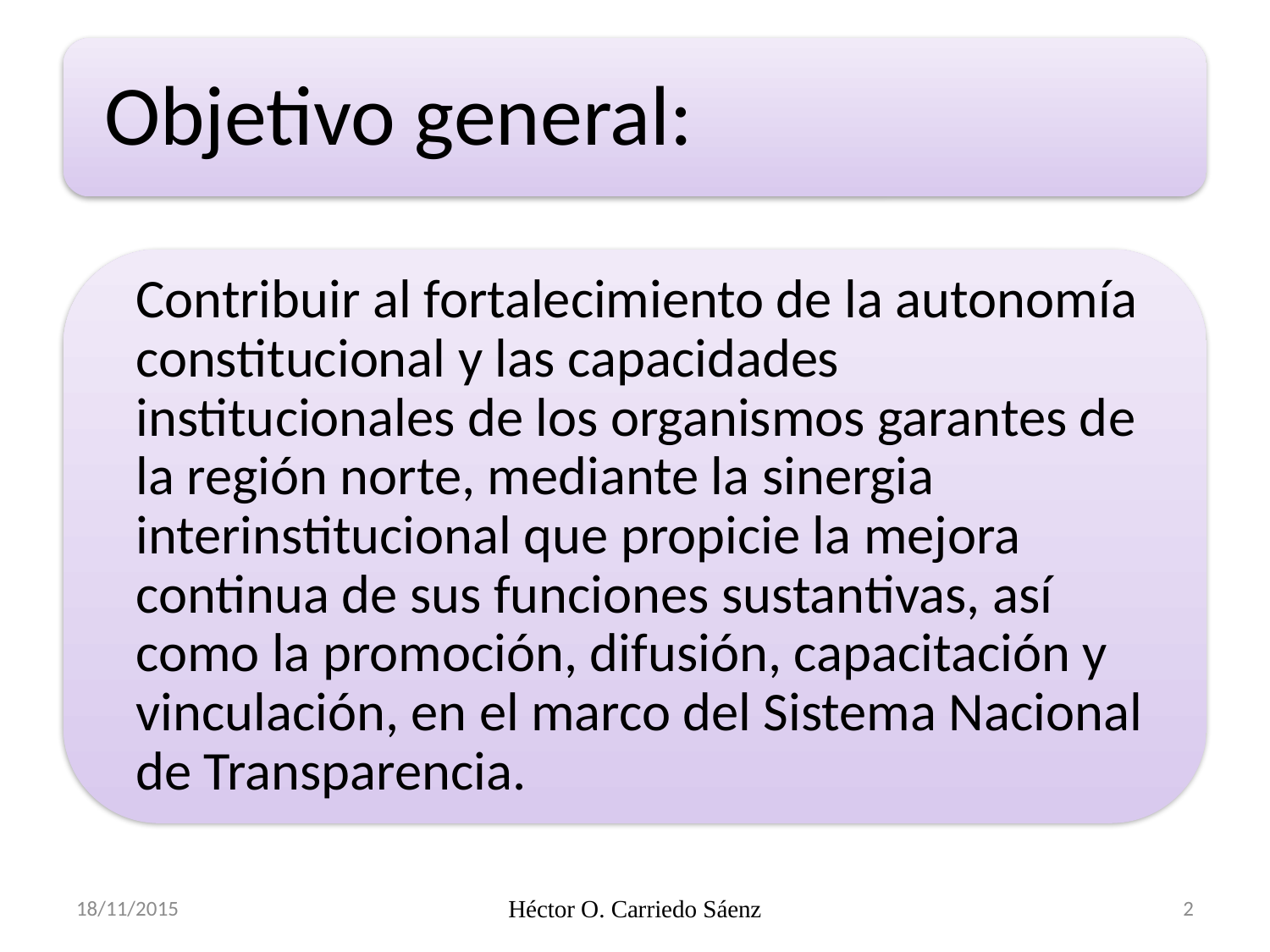

Objetivo general:
Contribuir al fortalecimiento de la autonomía constitucional y las capacidades institucionales de los organismos garantes de la región norte, mediante la sinergia interinstitucional que propicie la mejora continua de sus funciones sustantivas, así como la promoción, difusión, capacitación y vinculación, en el marco del Sistema Nacional de Transparencia.
18/11/2015
Héctor O. Carriedo Sáenz
2